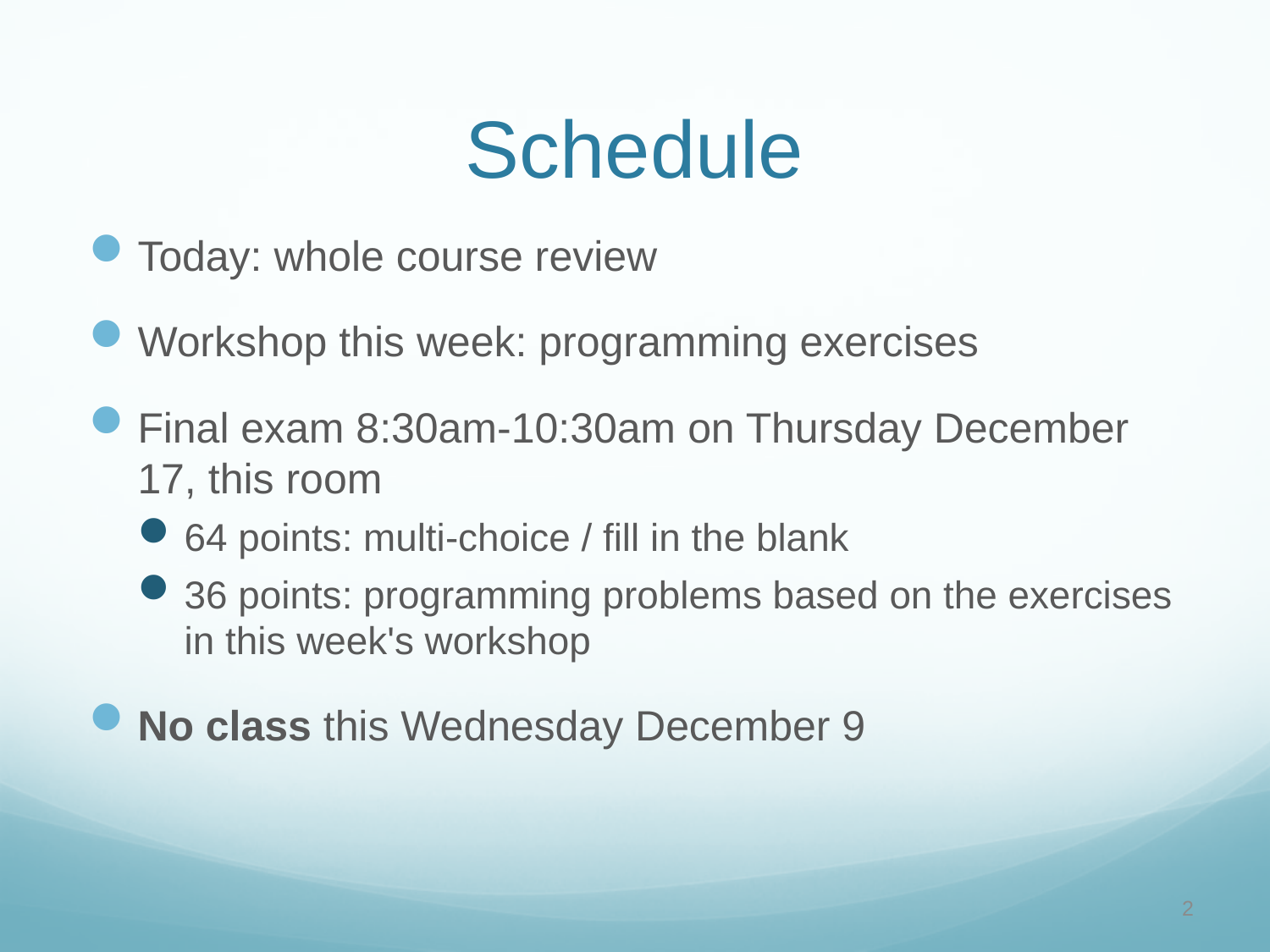

# Schedule
Today: whole course review
Workshop this week: programming exercises
Final exam 8:30am-10:30am on Thursday December 17, this room
64 points: multi-choice / fill in the blank
36 points: programming problems based on the exercises in this week's workshop
No class this Wednesday December 9
2